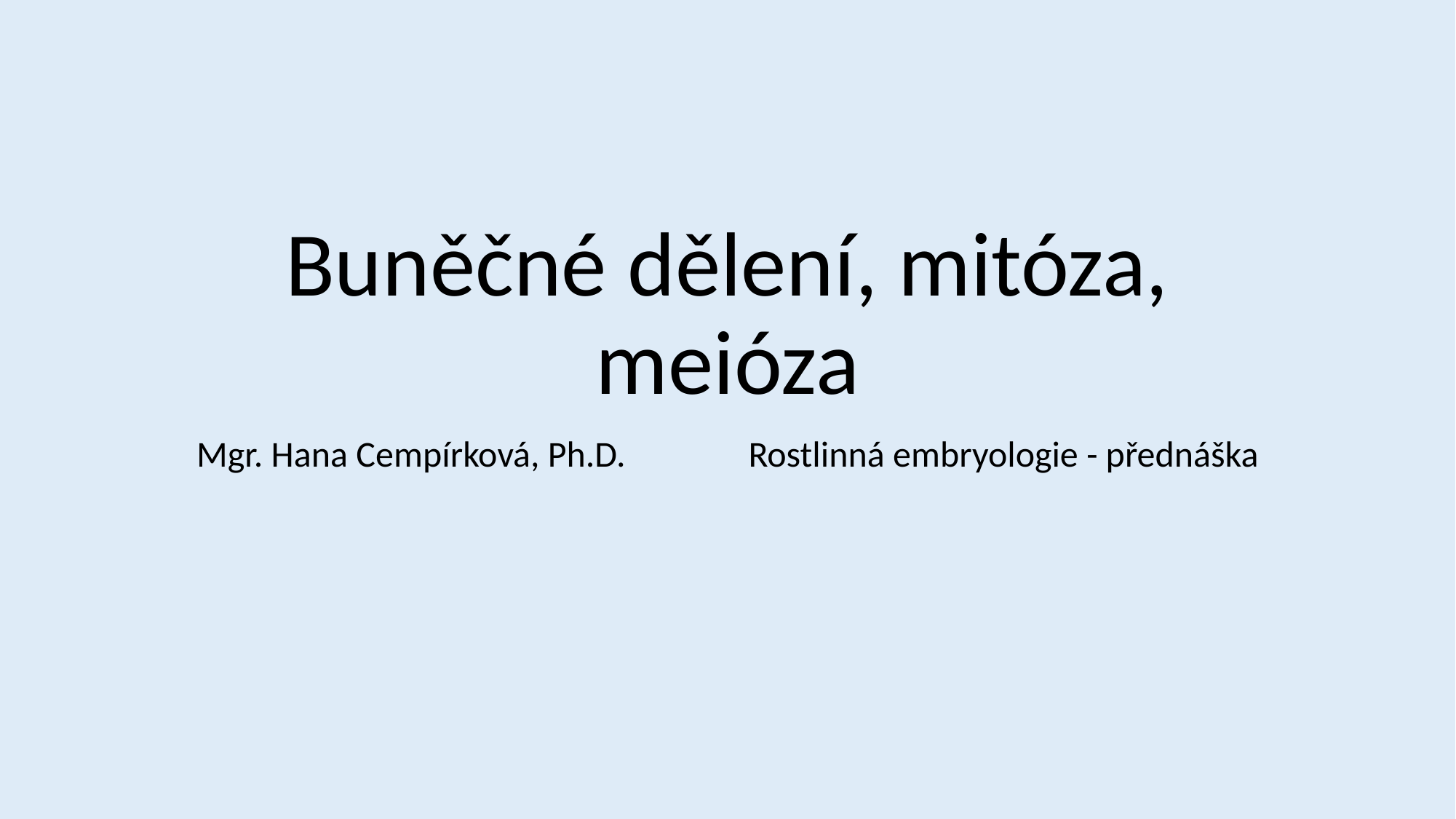

# Buněčné dělení, mitóza, meióza
Mgr. Hana Cempírková, Ph.D.               Rostlinná embryologie - přednáška